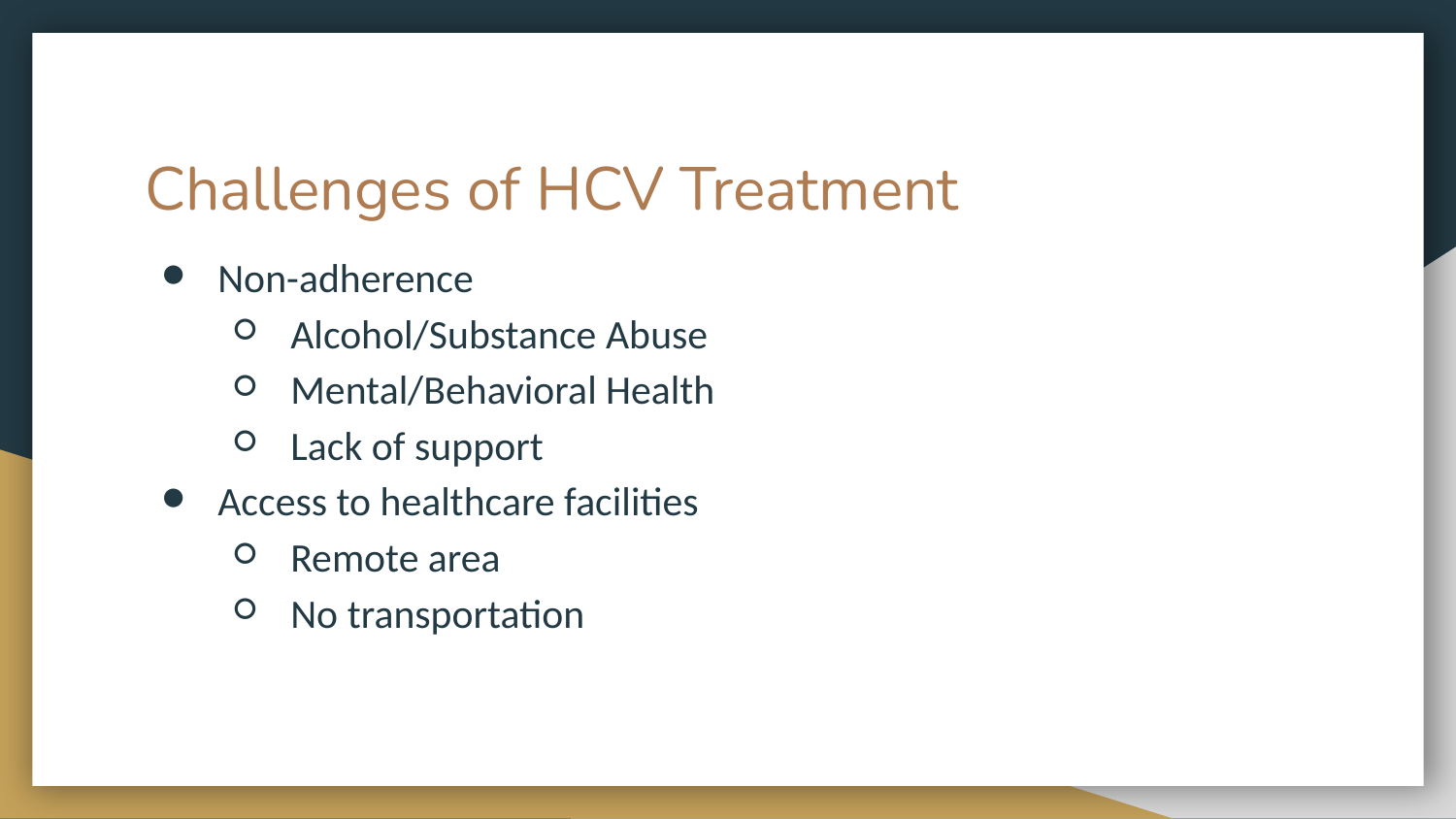

# Challenges of HCV Treatment
Non-adherence
Alcohol/Substance Abuse
Mental/Behavioral Health
Lack of support
Access to healthcare facilities
Remote area
No transportation